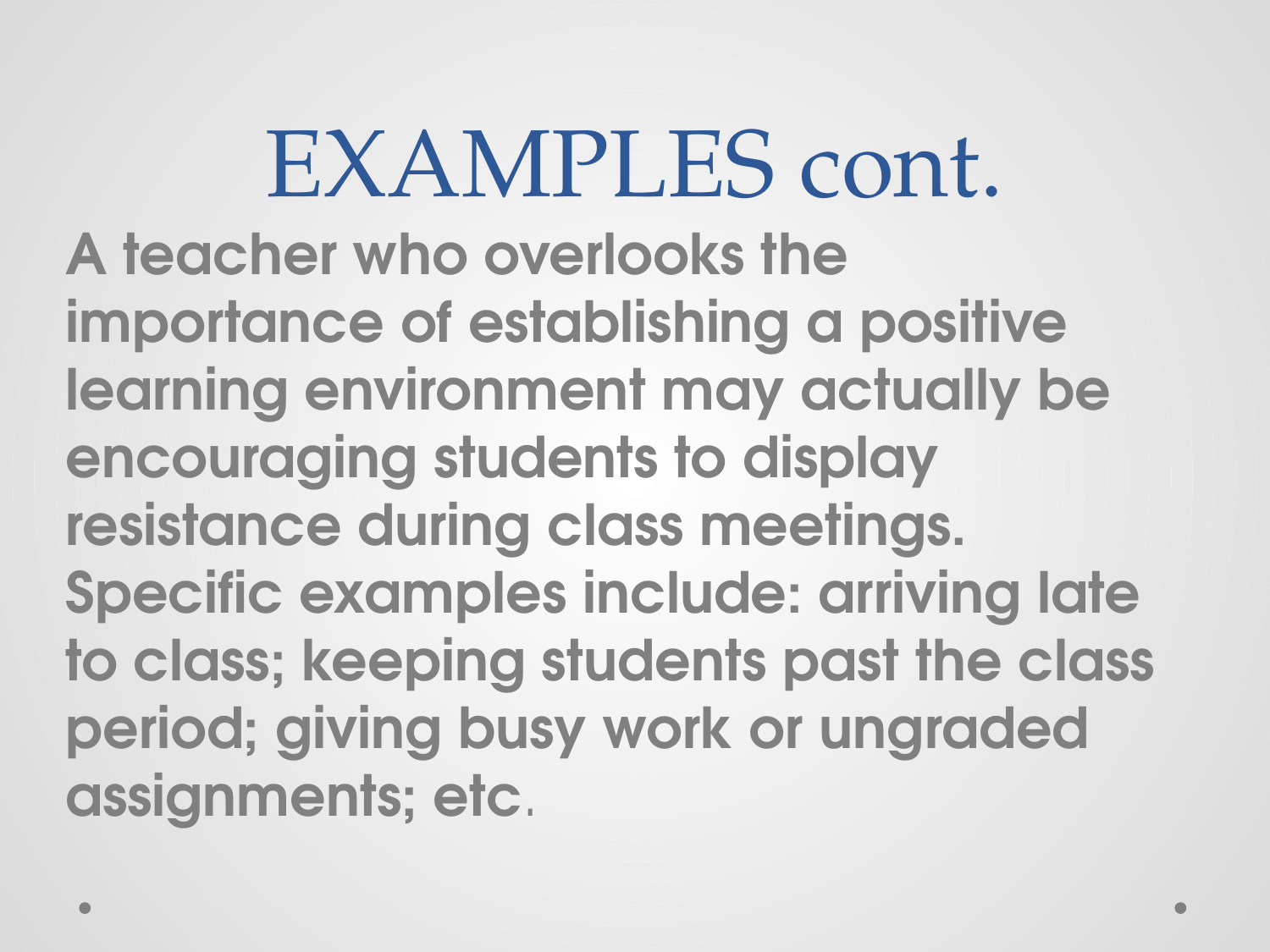

# EXAMPLES cont.
A teacher who overlooks the importance of establishing a positive learning environment may actually be encouraging students to display resistance during class meetings.  Specific examples include: arriving late to class; keeping students past the class period; giving busy work or ungraded assignments; etc.